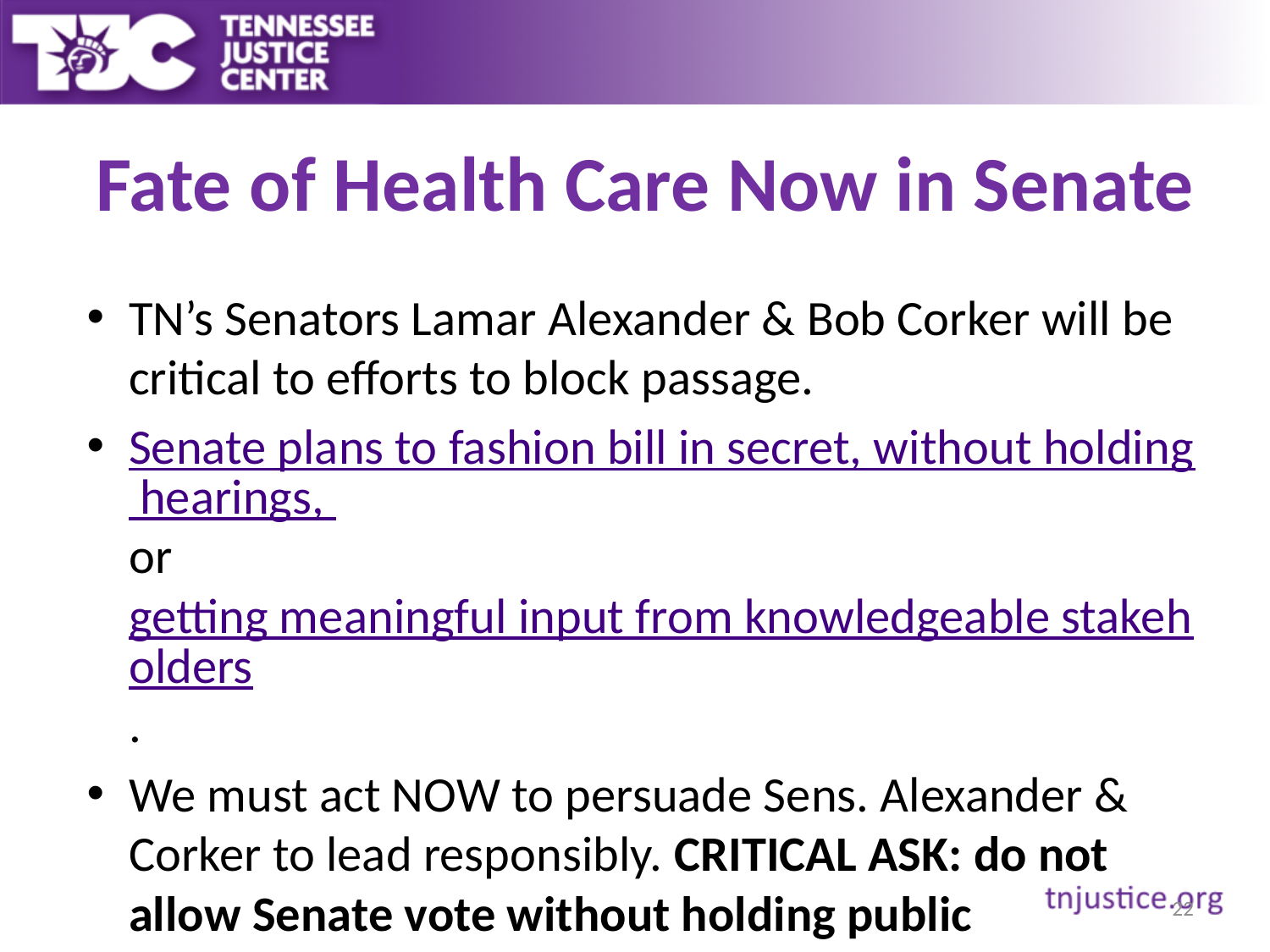

# Fate of Health Care Now in Senate
TN’s Senators Lamar Alexander & Bob Corker will be critical to efforts to block passage.
Senate plans to fashion bill in secret, without holding hearings, or getting meaningful input from knowledgeable stakeholders.
We must act NOW to persuade Sens. Alexander & Corker to lead responsibly. CRITICAL ASK: do not allow Senate vote without holding public committee hearings.
22